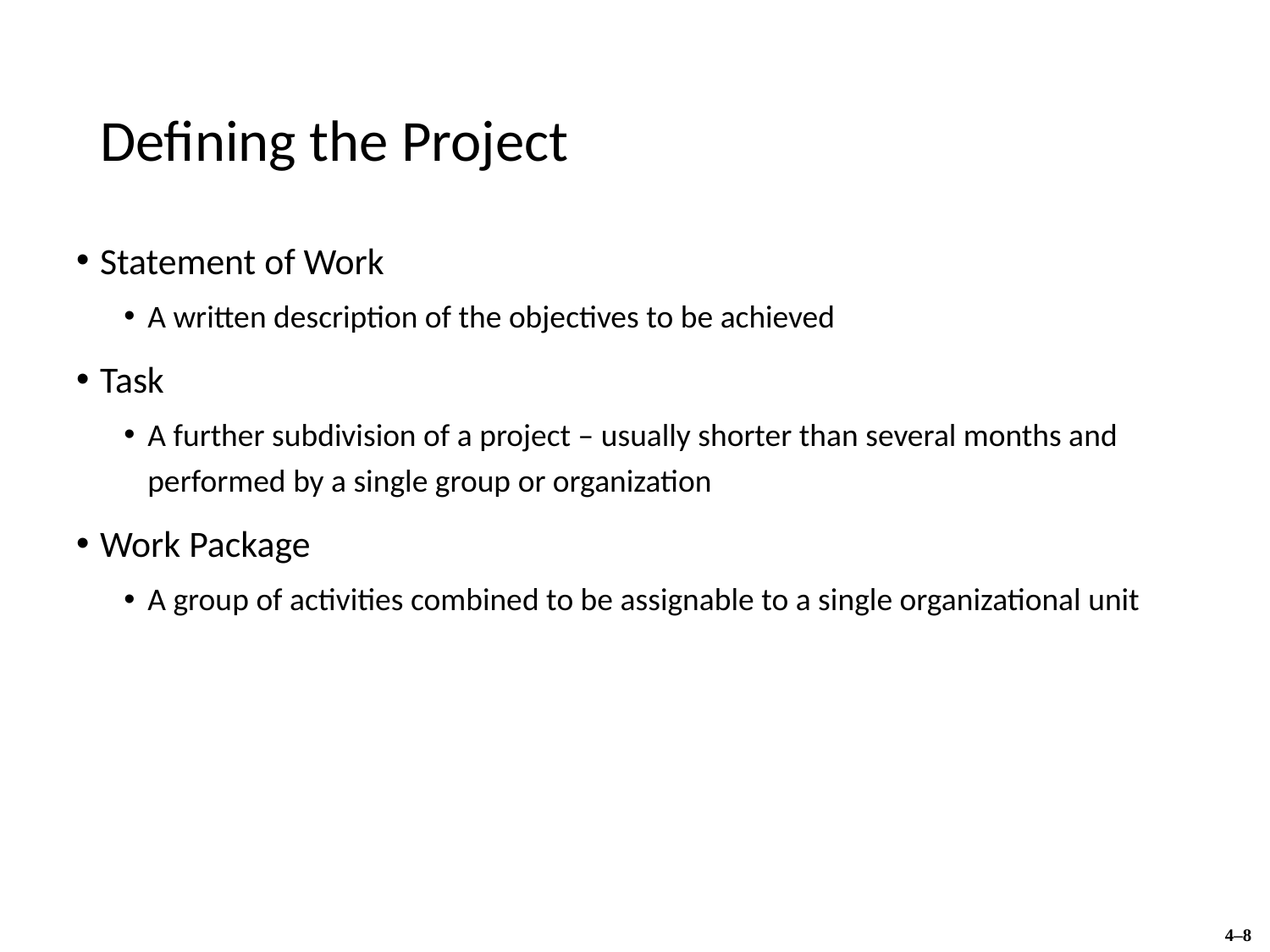

# Defining the Project
Statement of Work
A written description of the objectives to be achieved
Task
A further subdivision of a project – usually shorter than several months and performed by a single group or organization
Work Package
A group of activities combined to be assignable to a single organizational unit